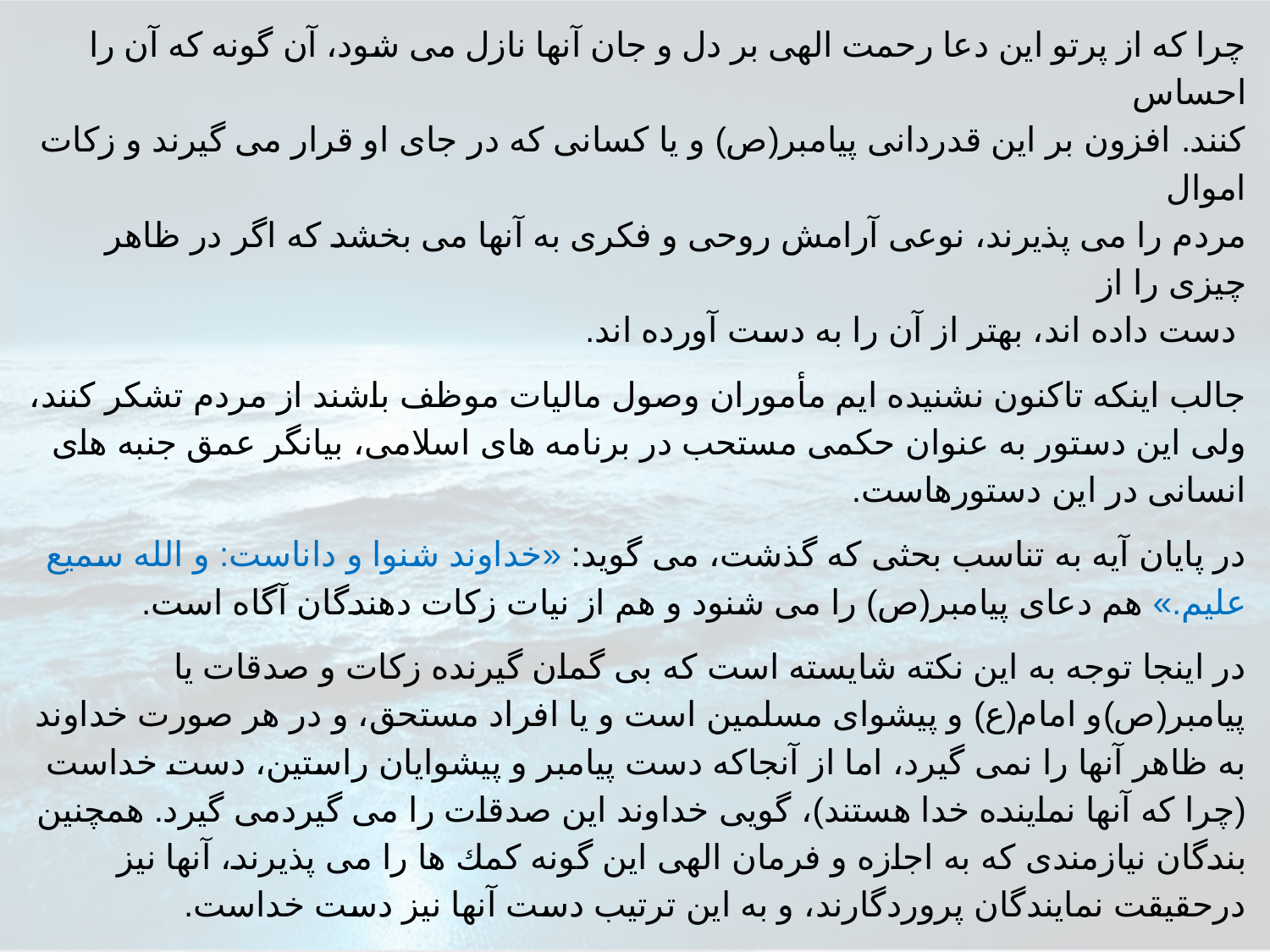

چرا كه از پرتو اين دعا رحمت الهى بر دل و جان آنها نازل مى شود، آن گونه كه آن را احساس
كنند. افزون بر اين قدردانى پيامبر(ص) و يا كسانى كه در جاى او قرار مى گيرند و زكات اموال
مردم را مى پذيرند، نوعى آرامش روحى و فكرى به آنها مى بخشد كه اگر در ظاهر چيزى را از
 دست داده اند، بهتر از آن را به دست آورده اند.
جالب اينكه تاكنون نشنيده ايم مأموران وصول ماليات موظف باشند از مردم تشكر كنند، ولى اين دستور به عنوان حكمى مستحب در برنامه هاى اسلامى، بيانگر عمق جنبه هاى انسانى در اين دستورهاست.
در پايان آيه به تناسب بحثى كه گذشت، مى گويد: «خداوند شنوا و داناست: و الله سميع عليم.» هم دعاى پيامبر(ص) را مى شنود و هم از نيات زكات دهندگان آگاه است.
در اينجا توجه به اين نكته شايسته است كه بى گمان گيرنده زكات و صدقات يا پيامبر(ص)و امام(ع) و پيشواى مسلمين است و يا افراد مستحق، و در هر صورت خداوند به ظاهر آنها را نمى گيرد، اما از آنجاكه دست پيامبر و پيشوايان راستين، دست خداست (چرا كه آنها نماينده خدا هستند)، گويى خداوند اين صدقات را مى گيردمى گيرد. همچنين بندگان نيازمندى كه به اجازه و فرمان الهى اين گونه كمك ها را مى پذيرند، آنها نيز درحقيقت نمايندگان پروردگارند، و به اين ترتيب دست آنها نيز دست خداست.